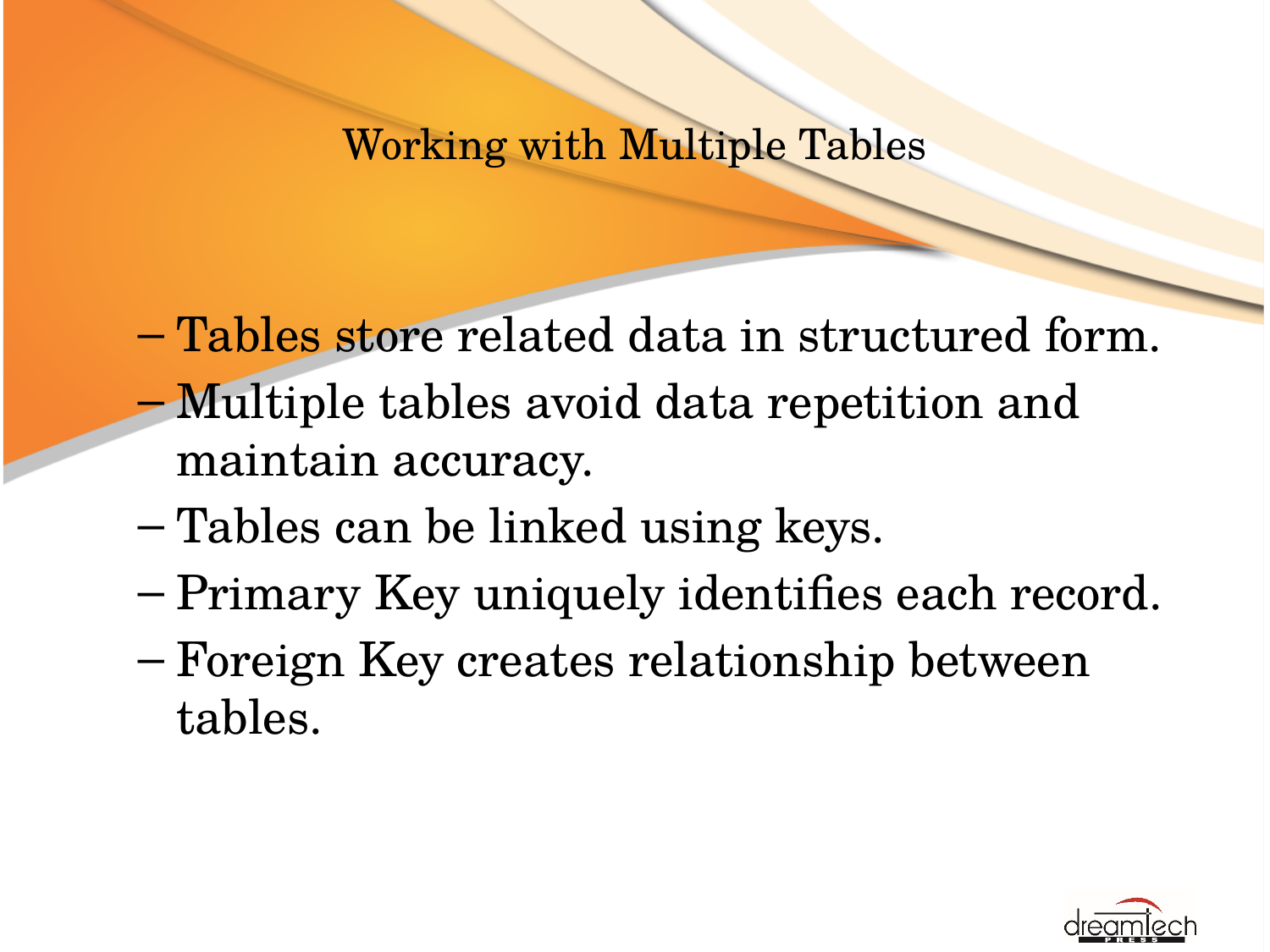

# Working with Multiple Tables

Tables store related data in structured form.
Multiple tables avoid data repetition and maintain accuracy.
Tables can be linked using keys.
Primary Key uniquely identifies each record.
Foreign Key creates relationship between tables.